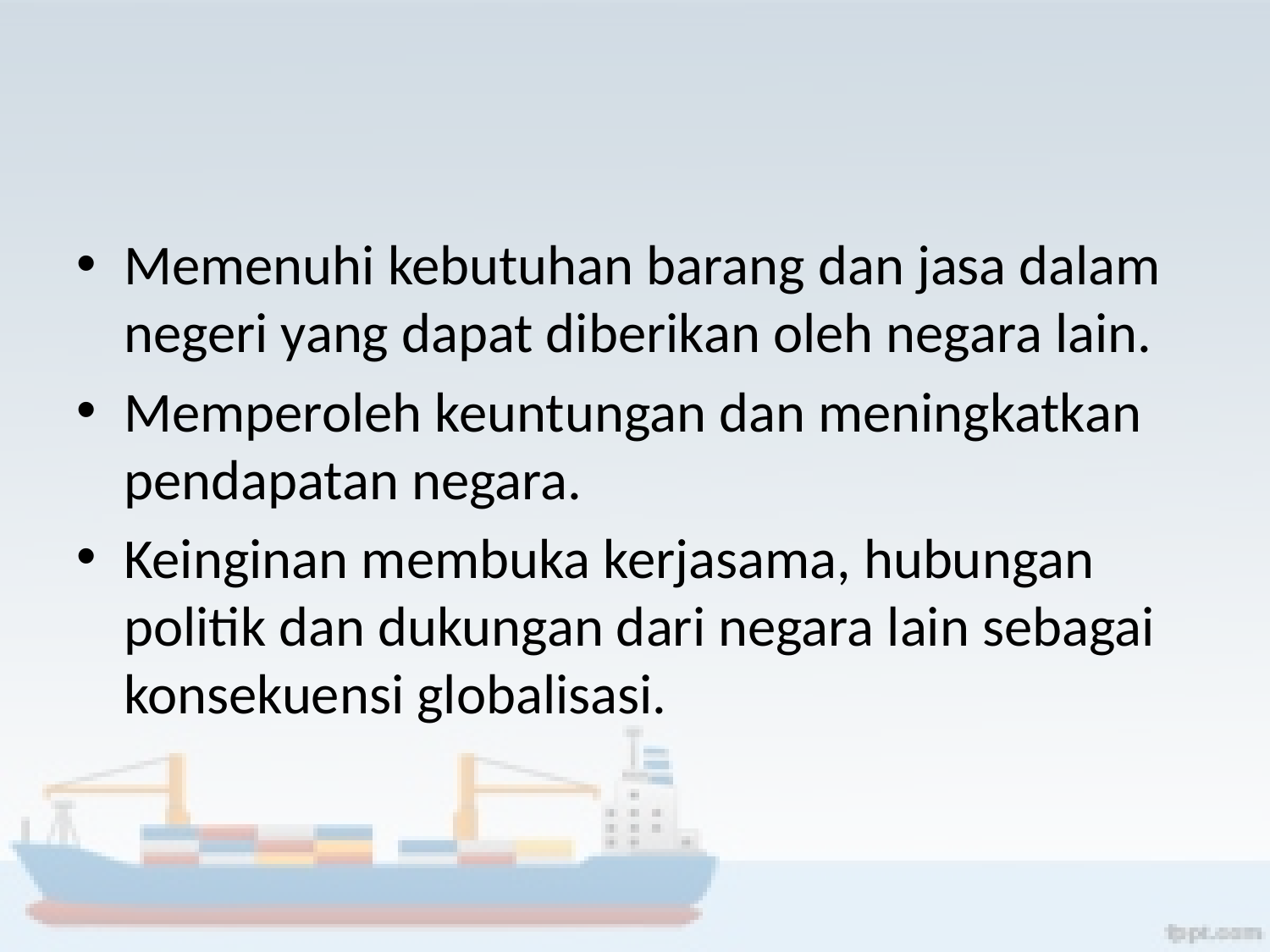

#
Memenuhi kebutuhan barang dan jasa dalam negeri yang dapat diberikan oleh negara lain.
Memperoleh keuntungan dan meningkatkan pendapatan negara.
Keinginan membuka kerjasama, hubungan politik dan dukungan dari negara lain sebagai konsekuensi globalisasi.